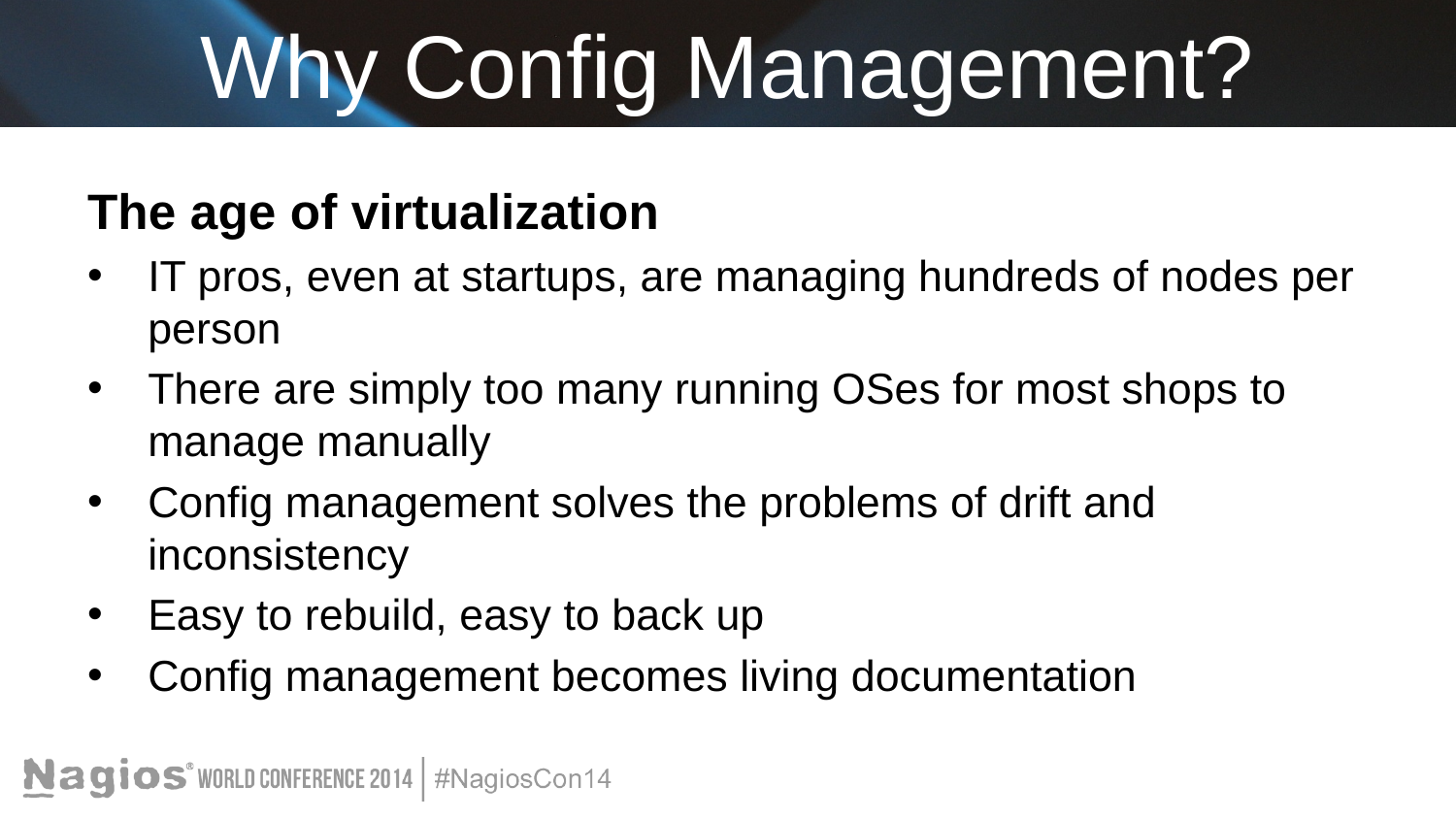

# Why Config Management?
The age of virtualization
IT pros, even at startups, are managing hundreds of nodes per person
There are simply too many running OSes for most shops to manage manually
Config management solves the problems of drift and inconsistency
Easy to rebuild, easy to back up
Config management becomes living documentation